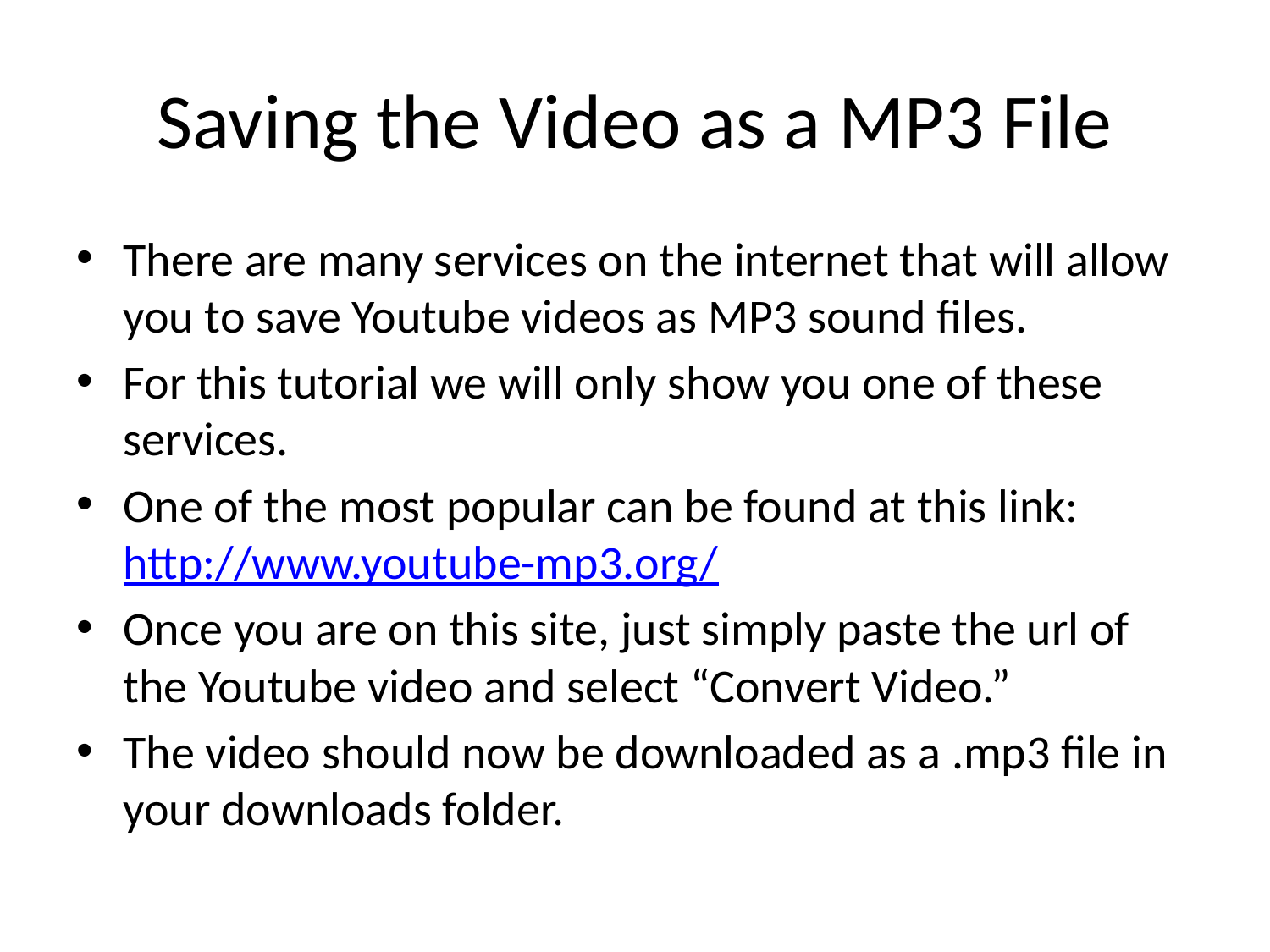

# Saving the Video as a MP3 File
There are many services on the internet that will allow you to save Youtube videos as MP3 sound files.
For this tutorial we will only show you one of these services.
One of the most popular can be found at this link: http://www.youtube-mp3.org/
Once you are on this site, just simply paste the url of the Youtube video and select “Convert Video.”
The video should now be downloaded as a .mp3 file in your downloads folder.